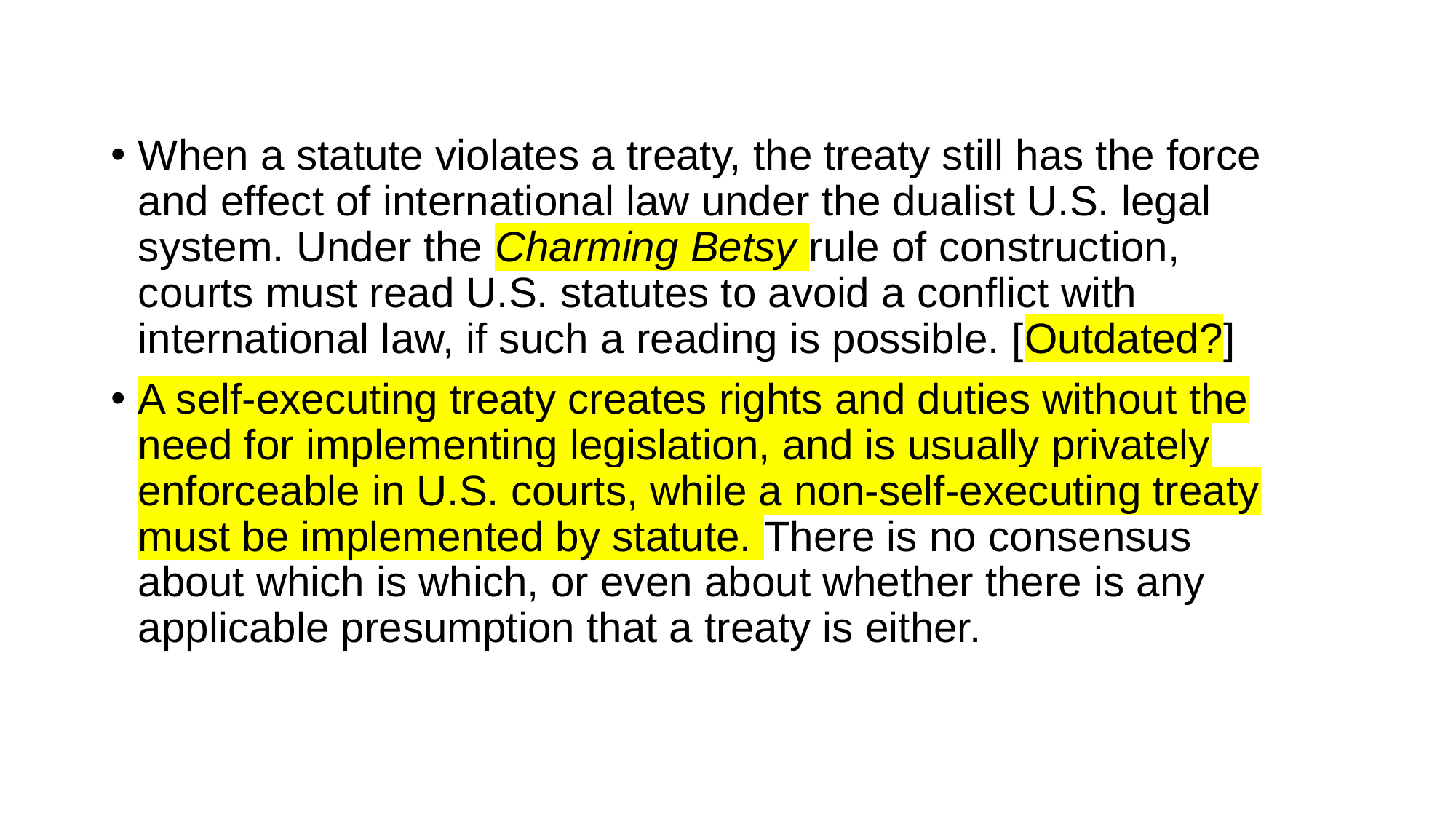

#
When a statute violates a treaty, the treaty still has the force and effect of international law under the dualist U.S. legal system. Under the Charming Betsy rule of construction, courts must read U.S. statutes to avoid a conflict with international law, if such a reading is possible. [Outdated?]
A self-executing treaty creates rights and duties without the need for implementing legislation, and is usually privately enforceable in U.S. courts, while a non-self-executing treaty must be implemented by statute. There is no consensus about which is which, or even about whether there is any applicable presumption that a treaty is either.